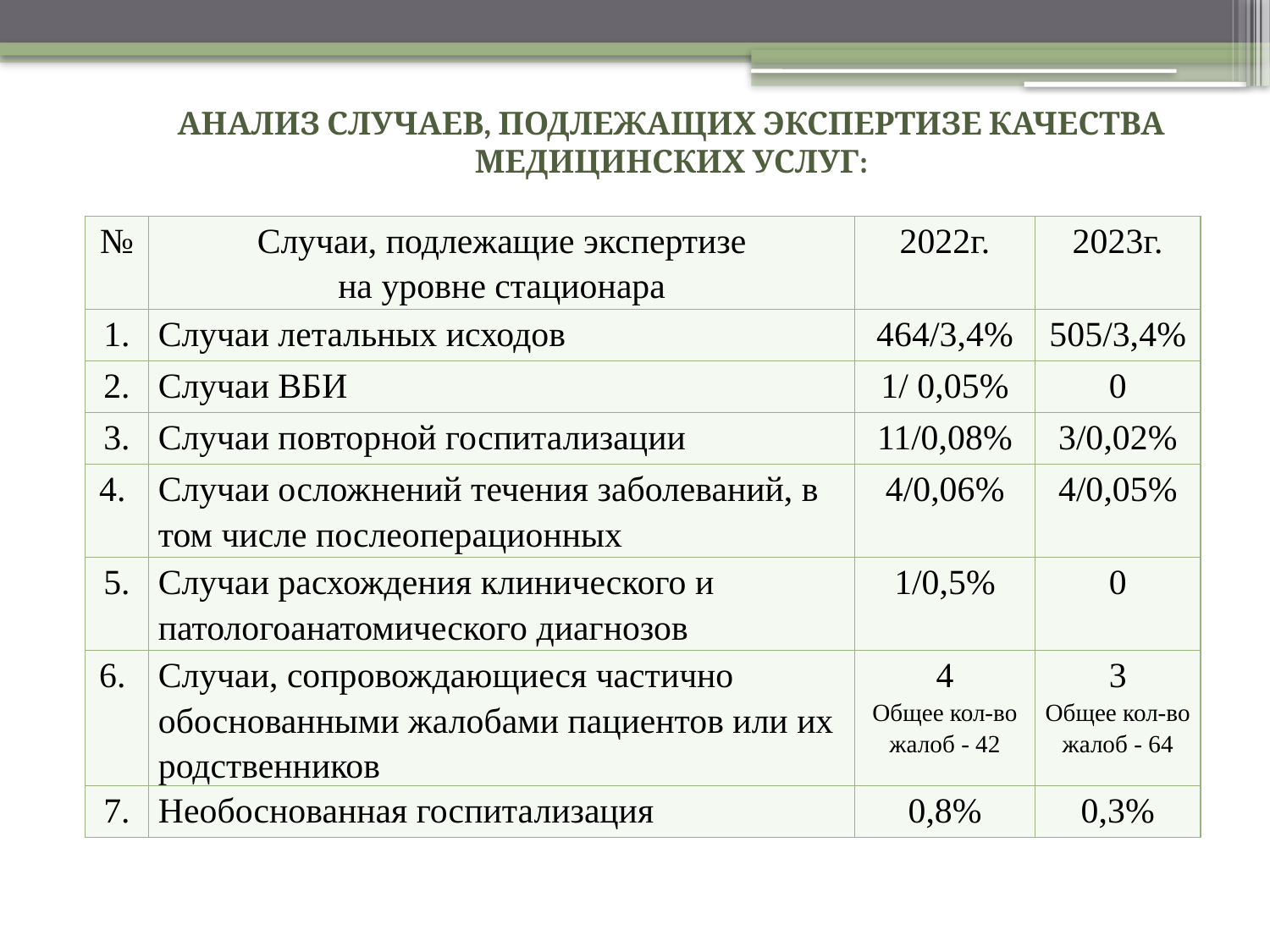

# Анализ случаев, подлежащих экспертизе качества медицинских услуг:
| № | Случаи, подлежащие экспертизе на уровне стационара | 2022г. | 2023г. |
| --- | --- | --- | --- |
| 1. | Случаи летальных исходов | 464/3,4% | 505/3,4% |
| 2. | Случаи ВБИ | 1/ 0,05% | 0 |
| 3. | Случаи повторной госпитализации | 11/0,08% | 3/0,02% |
| 4. | Случаи осложнений течения заболеваний, в том числе послеоперационных | 4/0,06% | 4/0,05% |
| 5. | Случаи расхождения клинического и патологоанатомического диагнозов | 1/0,5% | 0 |
| 6. | Случаи, сопровождающиеся частично обоснованными жалобами пациентов или их родственников | 4 Общее кол-во жалоб - 42 | 3 Общее кол-во жалоб - 64 |
| 7. | Необоснованная госпитализация | 0,8% | 0,3% |